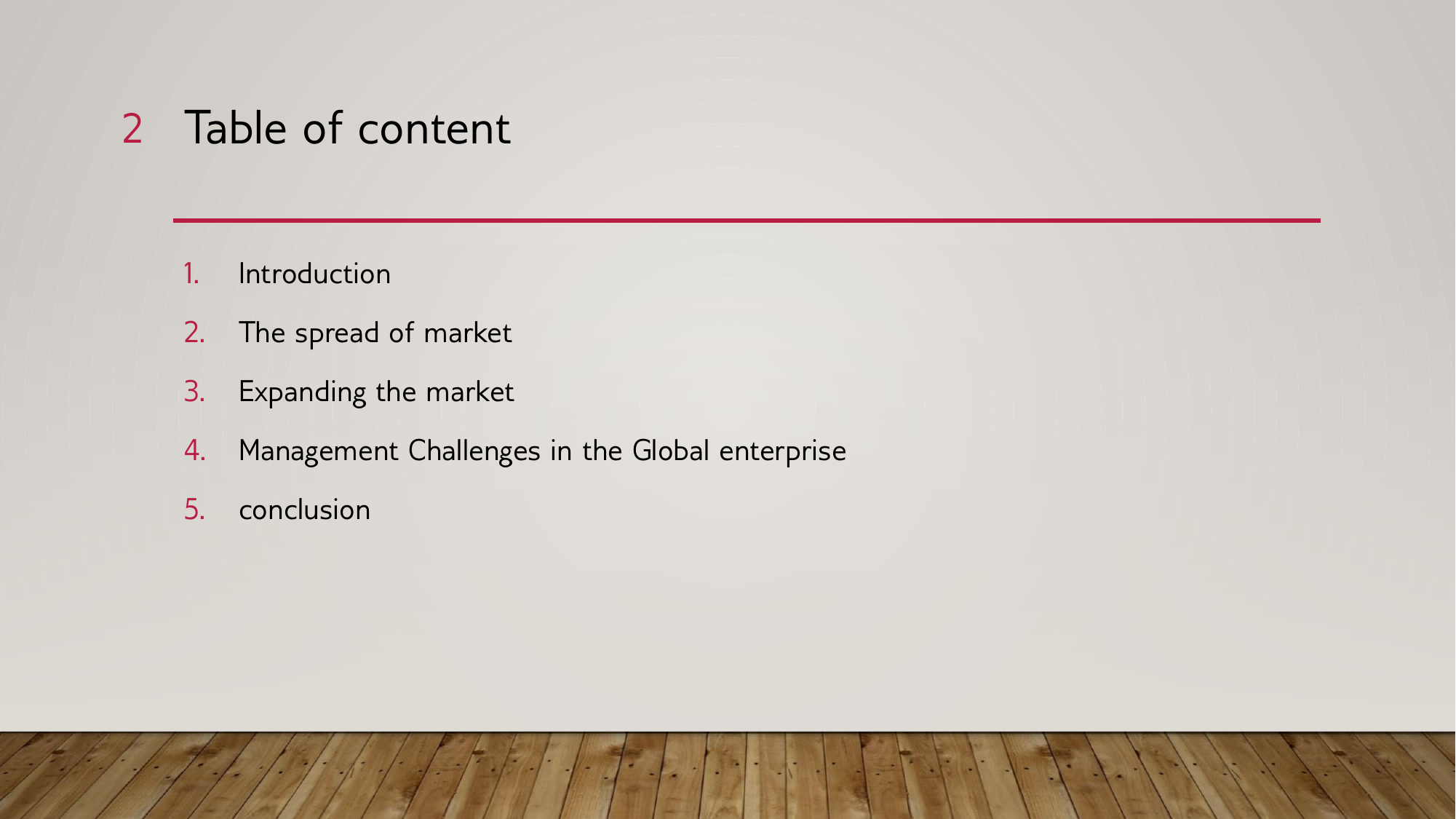

2
# Table of content
Introduction
The spread of market
Expanding the market
Management Challenges in the Global enterprise
conclusion